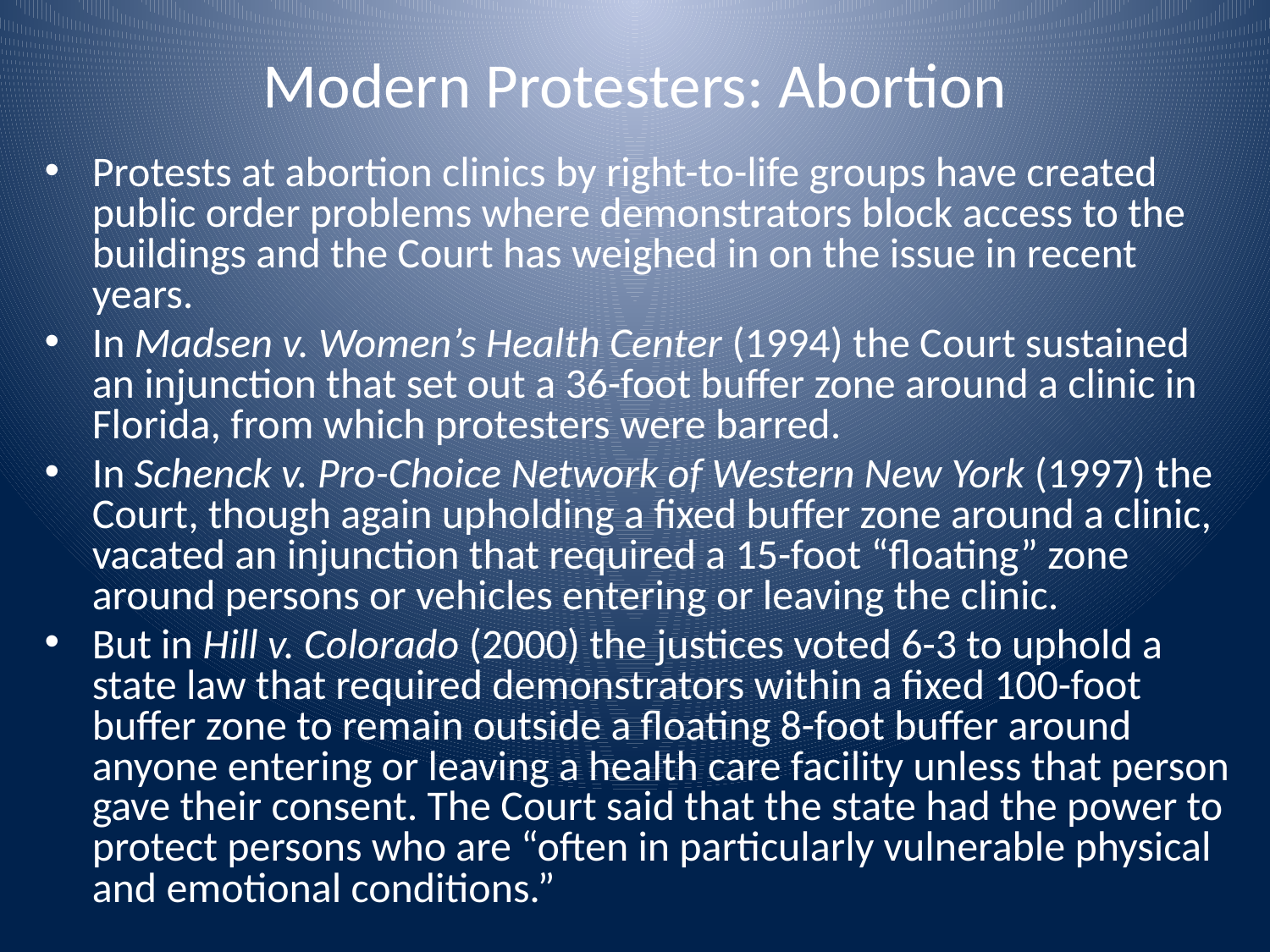

# Modern Protesters: Abortion
Protests at abortion clinics by right-to-life groups have created public order problems where demonstrators block access to the buildings and the Court has weighed in on the issue in recent years.
In Madsen v. Women’s Health Center (1994) the Court sustained an injunction that set out a 36-foot buffer zone around a clinic in Florida, from which protesters were barred.
In Schenck v. Pro-Choice Network of Western New York (1997) the Court, though again upholding a fixed buffer zone around a clinic, vacated an injunction that required a 15-foot “floating” zone around persons or vehicles entering or leaving the clinic.
But in Hill v. Colorado (2000) the justices voted 6-3 to uphold a state law that required demonstrators within a fixed 100-foot buffer zone to remain outside a floating 8-foot buffer around anyone entering or leaving a health care facility unless that person gave their consent. The Court said that the state had the power to protect persons who are “often in particularly vulnerable physical and emotional conditions.”